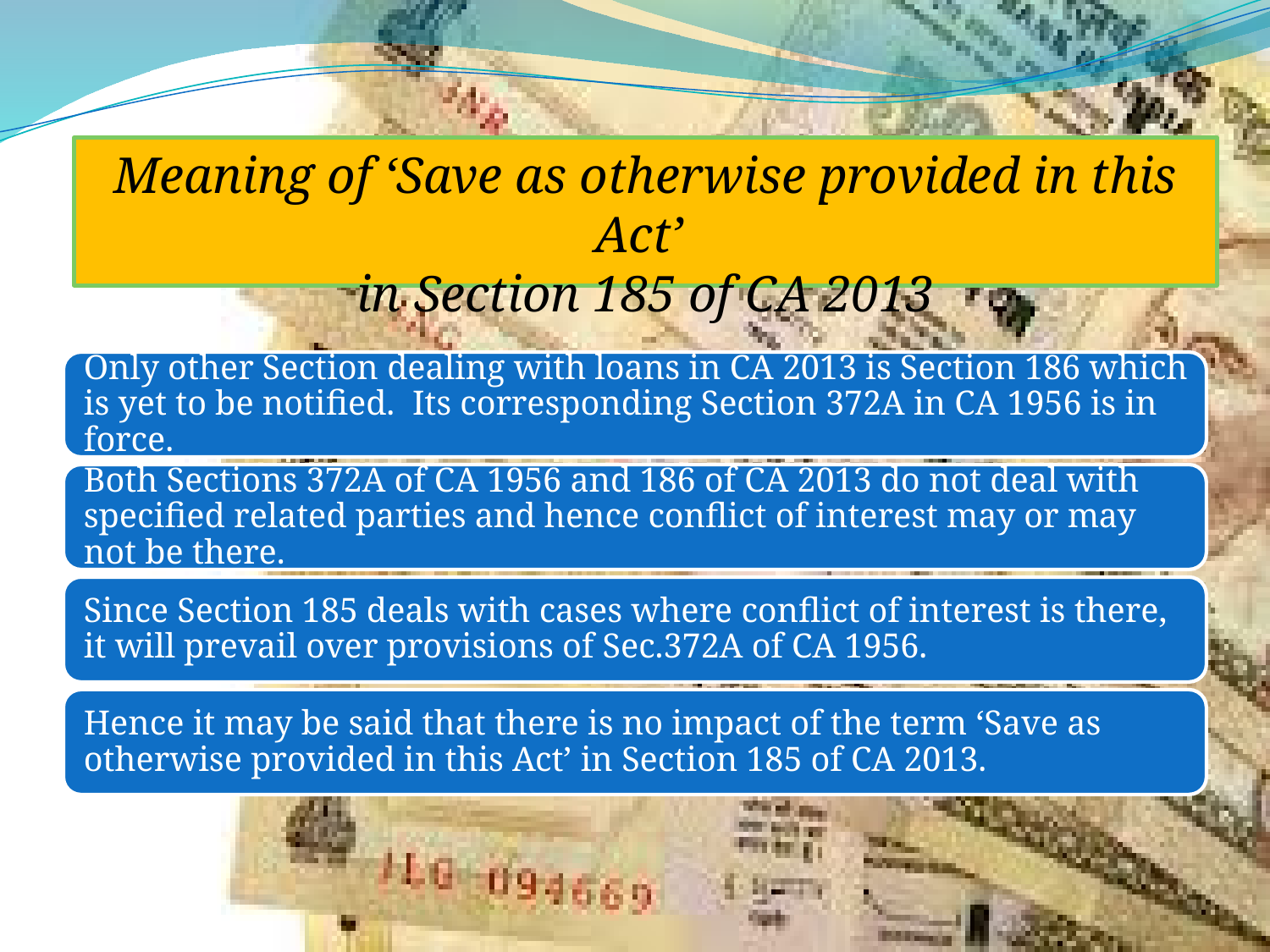

# Meaning of ‘Save as otherwise provided in this Act’ in Section 185 of CA 2013
Only other Section dealing with loans in CA 2013 is Section 186 which is yet to be notified.  Its corresponding Section 372A in CA 1956 is in force.
Both Sections 372A of CA 1956 and 186 of CA 2013 do not deal with specified related parties and hence conflict of interest may or may not be there.
Since Section 185 deals with cases where conflict of interest is there,  it will prevail over provisions of Sec.372A of CA 1956.
Hence it may be said that there is no impact of the term ‘Save as  otherwise provided in this Act’ in Section 185 of CA 2013.